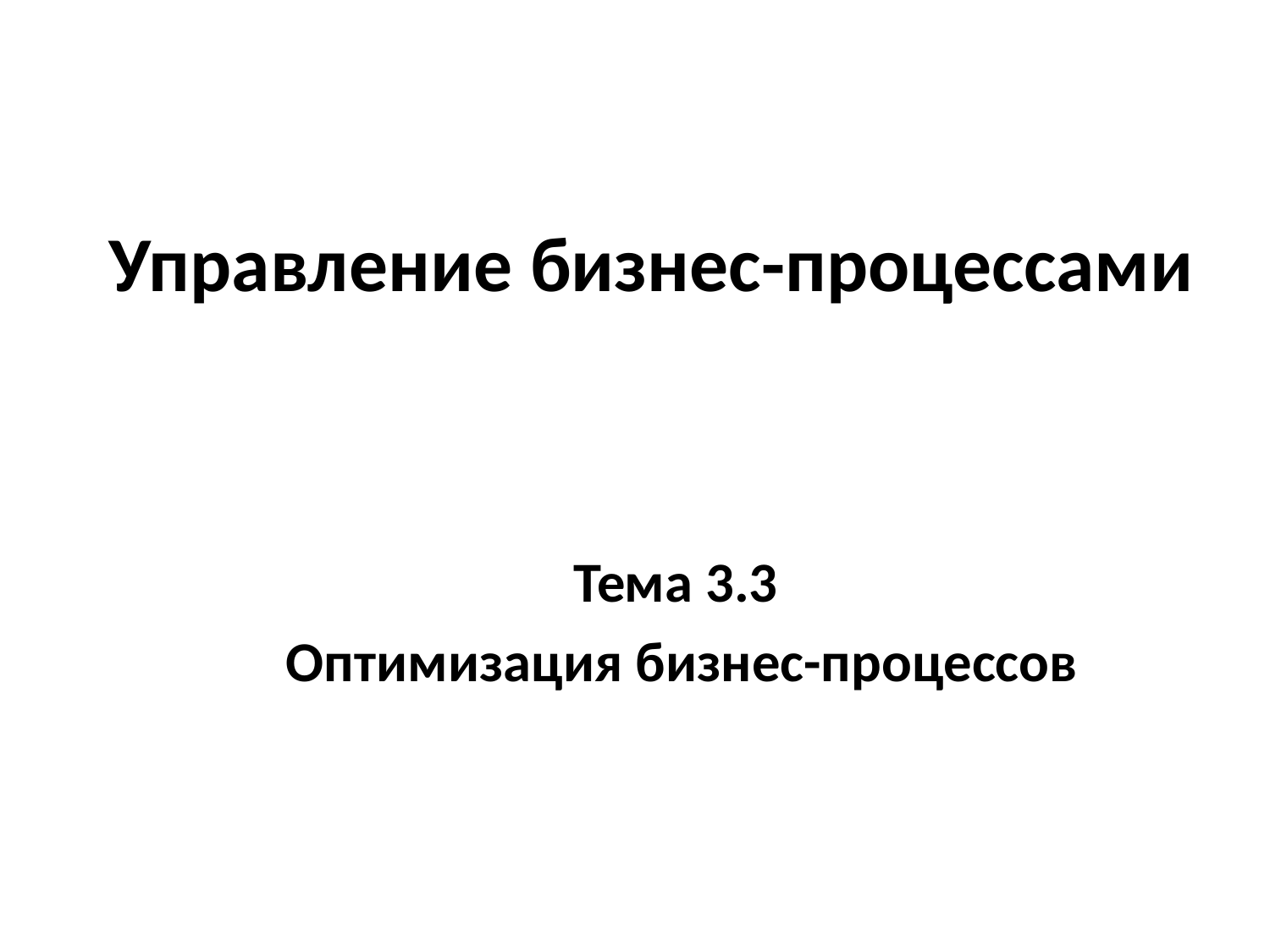

# Управление бизнес-процессами
Тема 3.3
 Оптимизация бизнес-процессов